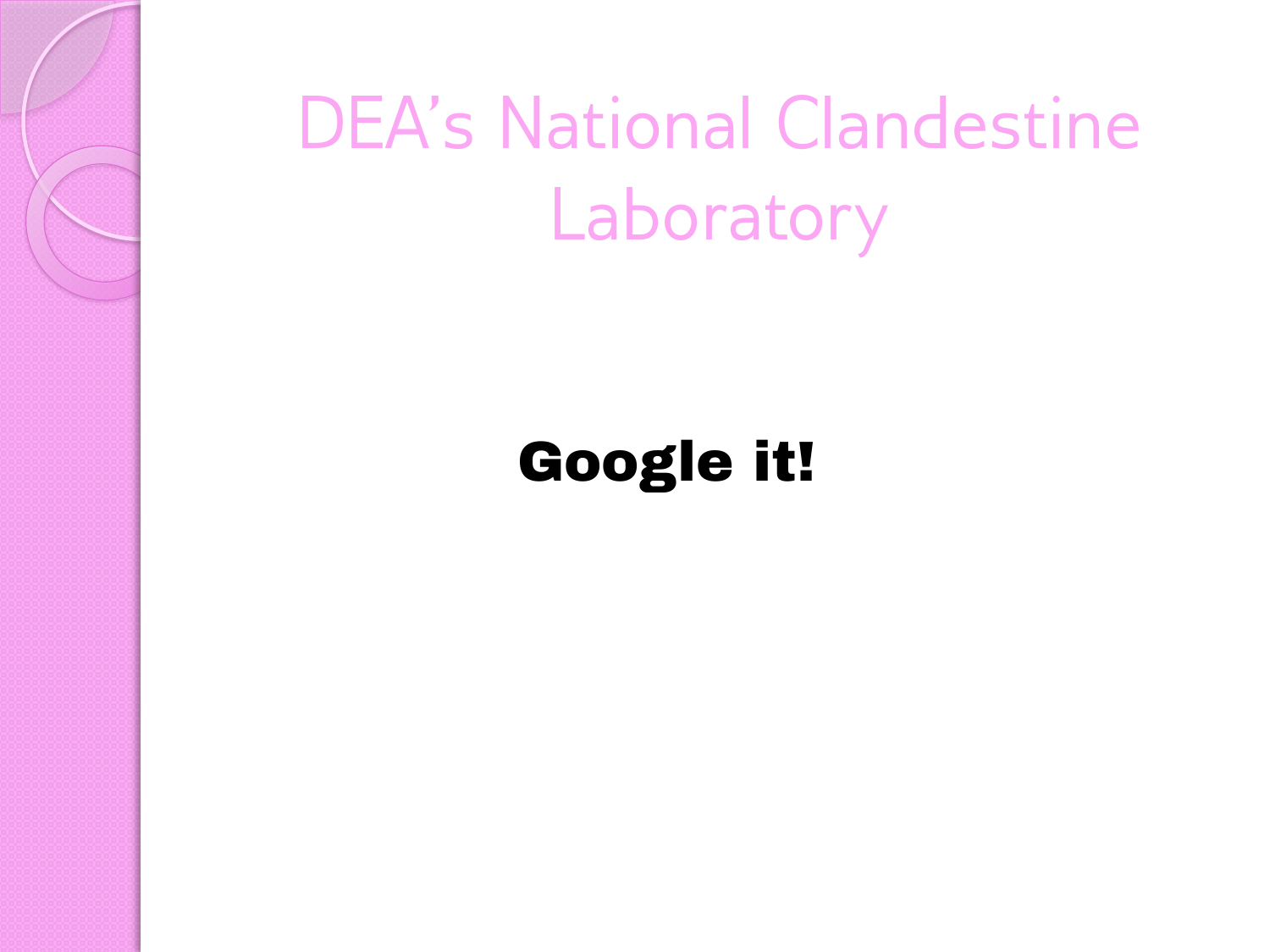

# DEA’s National Clandestine Laboratory
Google it!